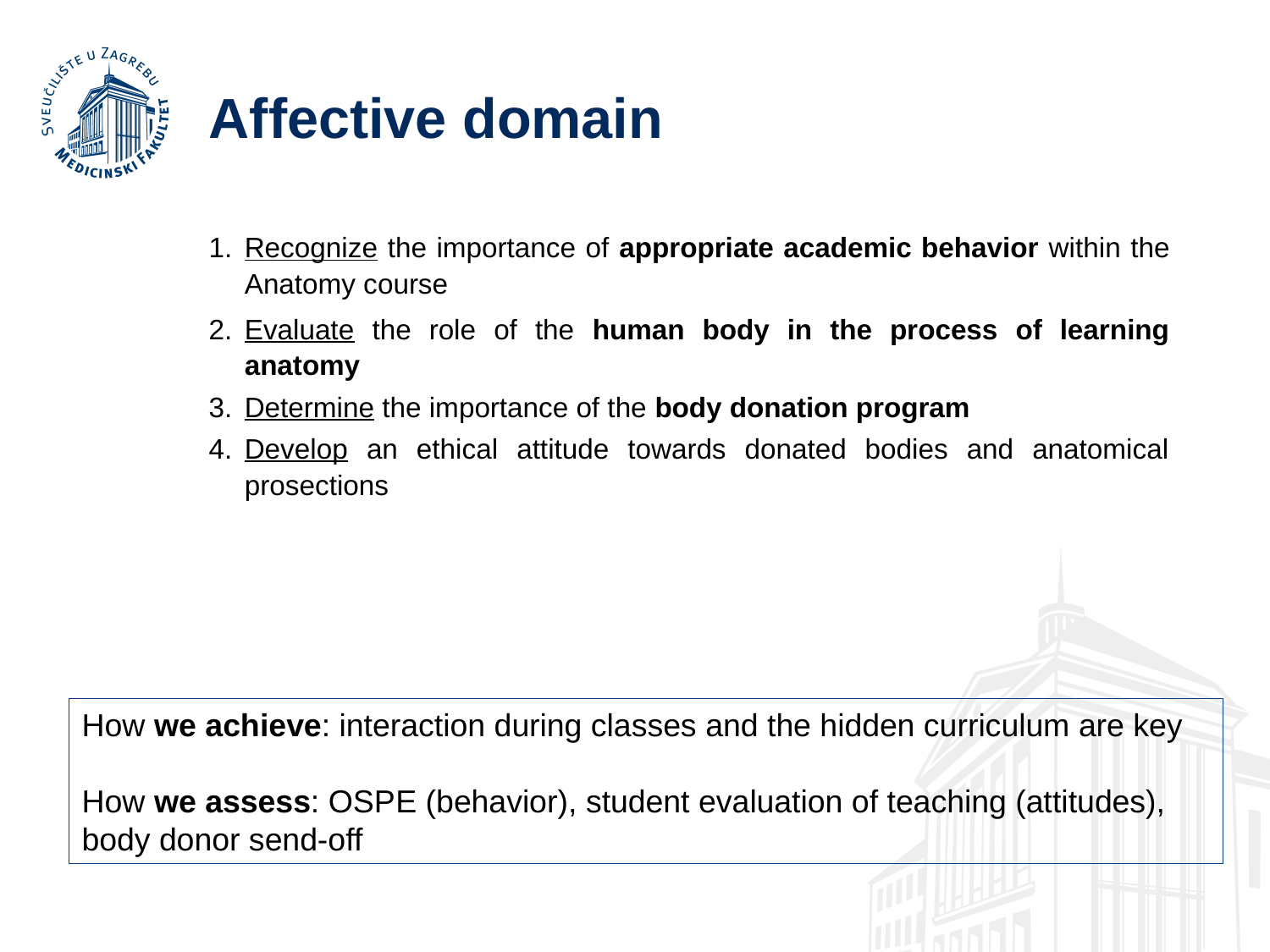

# Affective domain
Recognize the importance of appropriate academic behavior within the Anatomy course
Evaluate the role of the human body in the process of learning anatomy
Determine the importance of the body donation program
Develop an ethical attitude towards donated bodies and anatomical prosections

How we achieve: interaction during classes and the hidden curriculum are key

How we assess: OSPE (behavior), student evaluation of teaching (attitudes), body donor send-off